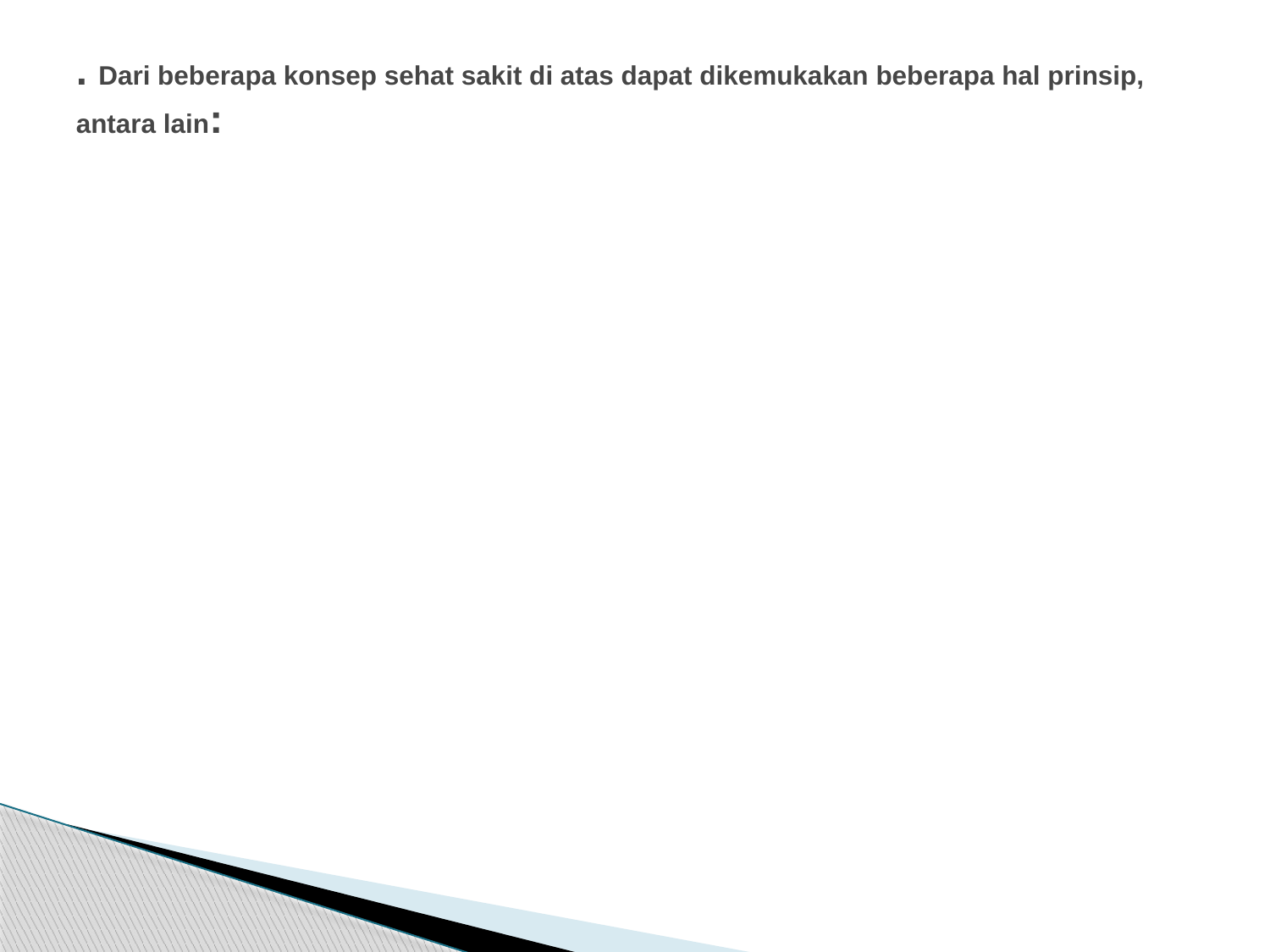

# . Dari beberapa konsep sehat sakit di atas dapat dikemukakan beberapa hal prinsip, antara lain: